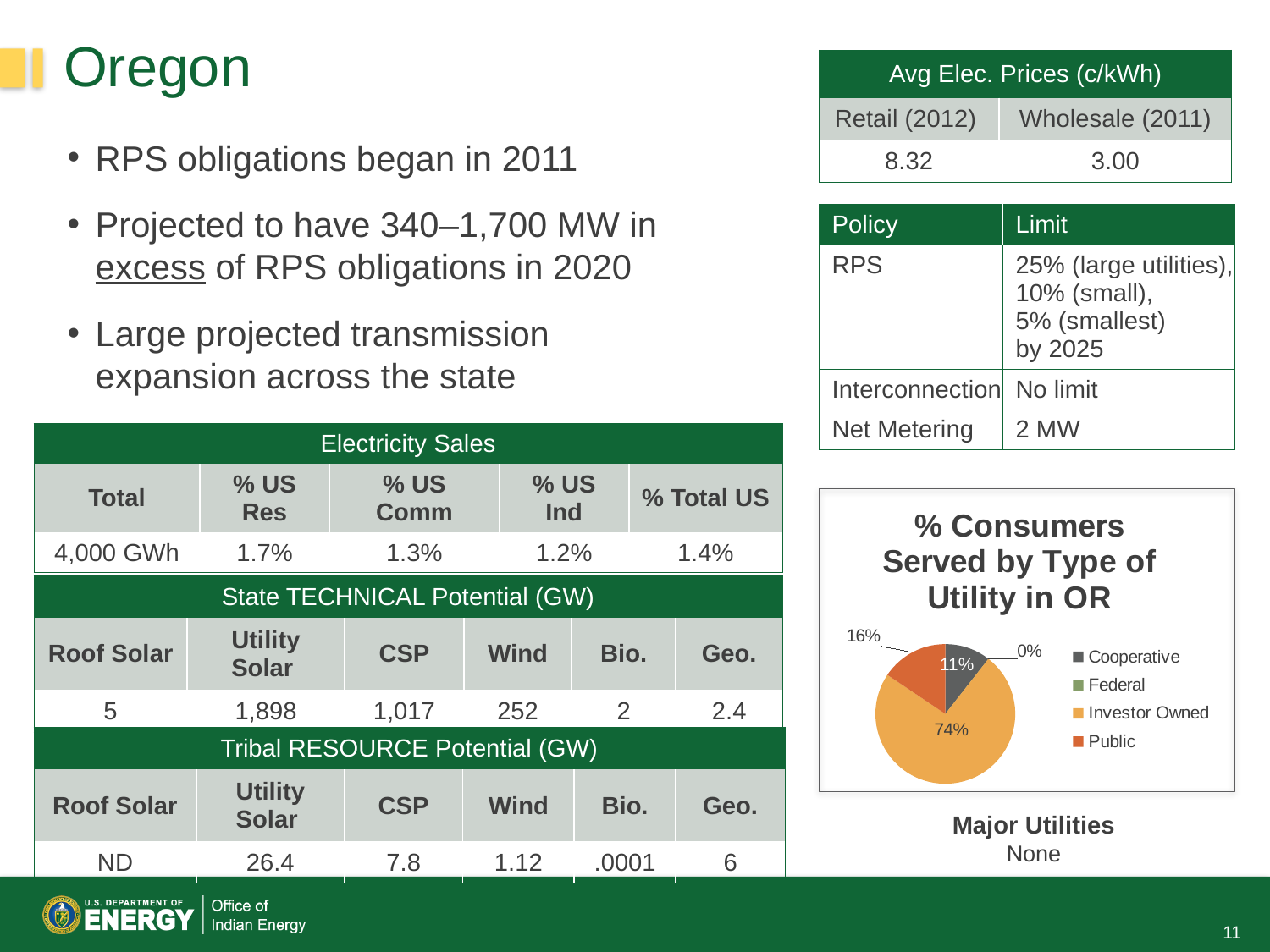

# Oregon
| Avg Elec. Prices (c/kWh) |  |
| --- | --- |
| Retail (2012) | Wholesale (2011) |
| 8.32 | 3.00 |
RPS obligations began in 2011
Projected to have 340–1,700 MW in excess of RPS obligations in 2020
Large projected transmission expansion across the state

| Policy | Limit |
| --- | --- |
| RPS | 25% (large utilities), 10% (small), 5% (smallest) by 2025 |
| Interconnection | No limit |
| Net Metering | 2 MW |
| Electricity Sales |  |  |  |  |
| --- | --- | --- | --- | --- |
| Total | % US Res | % US Comm | % US Ind | % Total US |
| 4,000 GWh | 1.7% | 1.3% | 1.2% | 1.4% |

### Chart: % Consumers Served by Type of Utility in OR

| Category |  |
|---|---|
| Cooperative | 199667.0 |
| Federal | 1.0 |
| Investor Owned | 1396231.0 |
| Public | 294053.0 |
| State TECHNICAL Potential (GW) |  |  |  |  |  |
| --- | --- | --- | --- | --- | --- |
| Roof Solar | Utility Solar | CSP | Wind | Bio. | Geo. |
| 5 | 1,898 | 1,017 | 252 | 2 | 2.4 |
| Tribal RESOURCE Potential (GW) |  |  |  |  |  |
| --- | --- | --- | --- | --- | --- |
| Roof Solar | Utility Solar | CSP | Wind | Bio. | Geo. |
| ND | 26.4 | 7.8 | 1.12 | .0001 | 6 |
Major Utilities
None
11